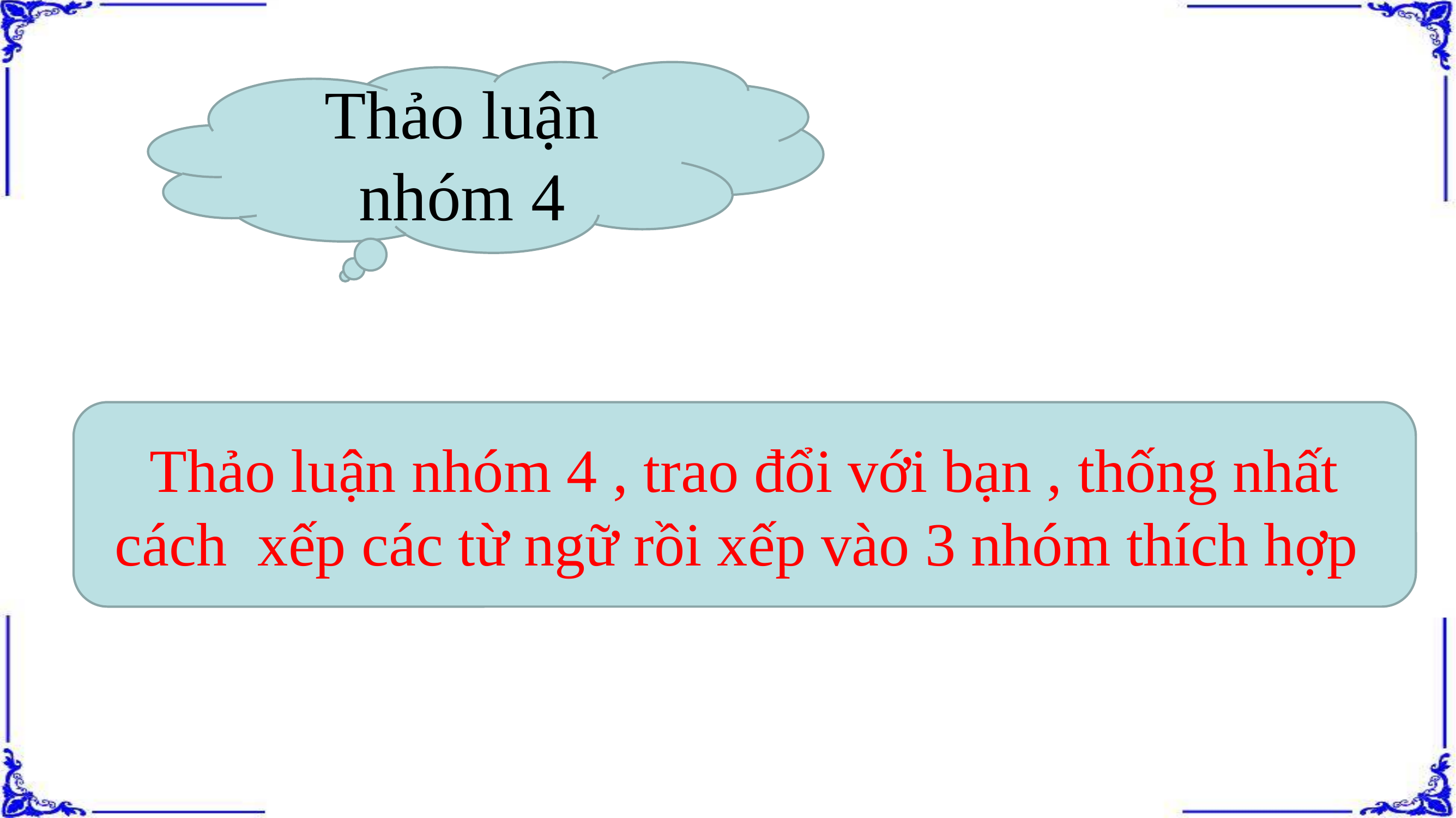

Thảo luận nhóm 4
Thảo luận nhóm 4 , trao đổi với bạn , thống nhất cách  xếp các từ ngữ rồi xếp vào 3 nhóm thích hợp